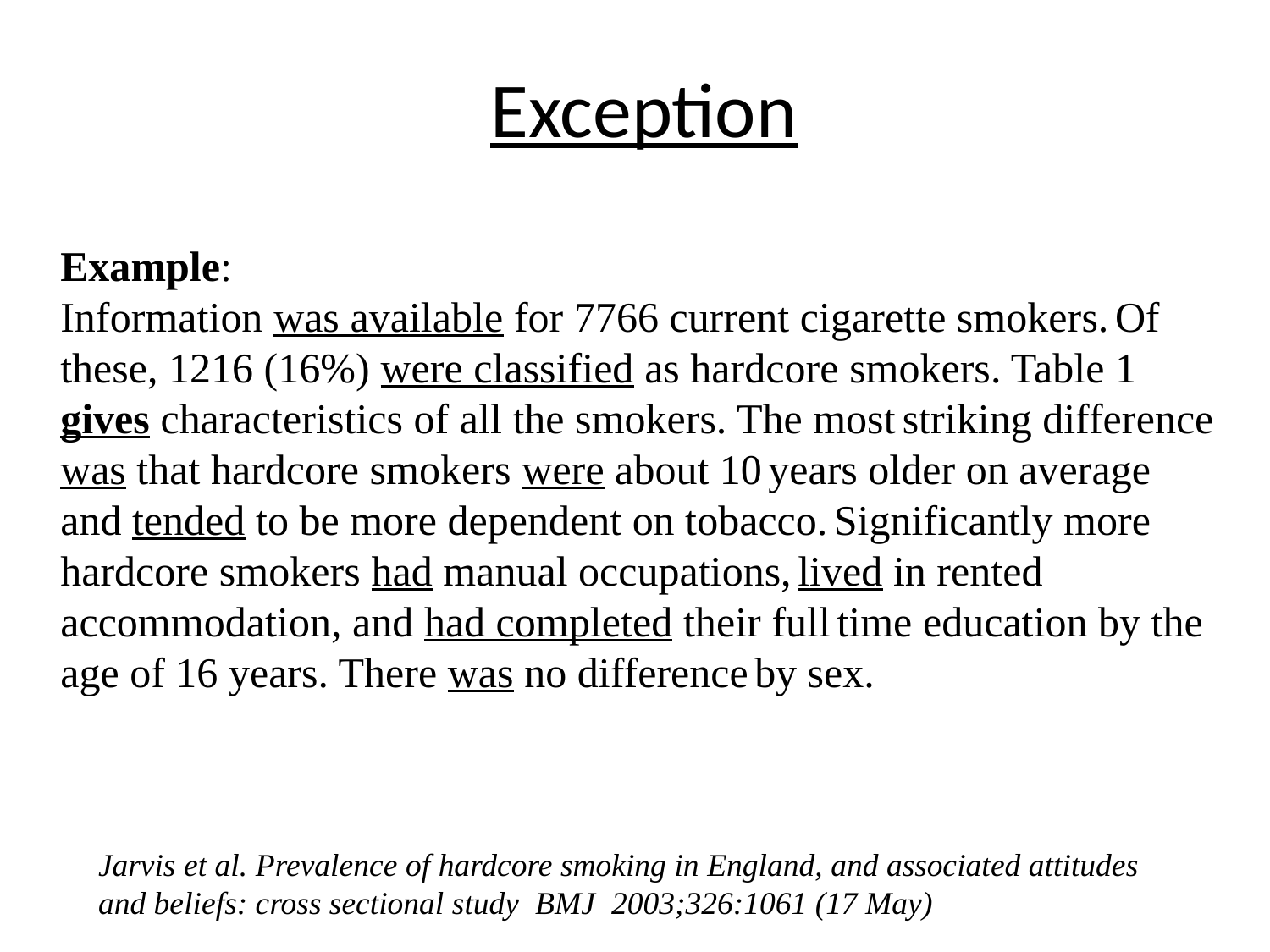

# Exception

Example:
Information was available for 7766 current cigarette smokers. Of these, 1216 (16%) were classified as hardcore smokers. Table 1 gives characteristics of all the smokers. The most striking difference was that hardcore smokers were about 10 years older on average and tended to be more dependent on tobacco. Significantly more hardcore smokers had manual occupations, lived in rented accommodation, and had completed their full time education by the age of 16 years. There was no difference by sex.

Jarvis et al. Prevalence of hardcore smoking in England, and associated attitudes and beliefs: cross sectional study  BMJ  2003;326:1061 (17 May)